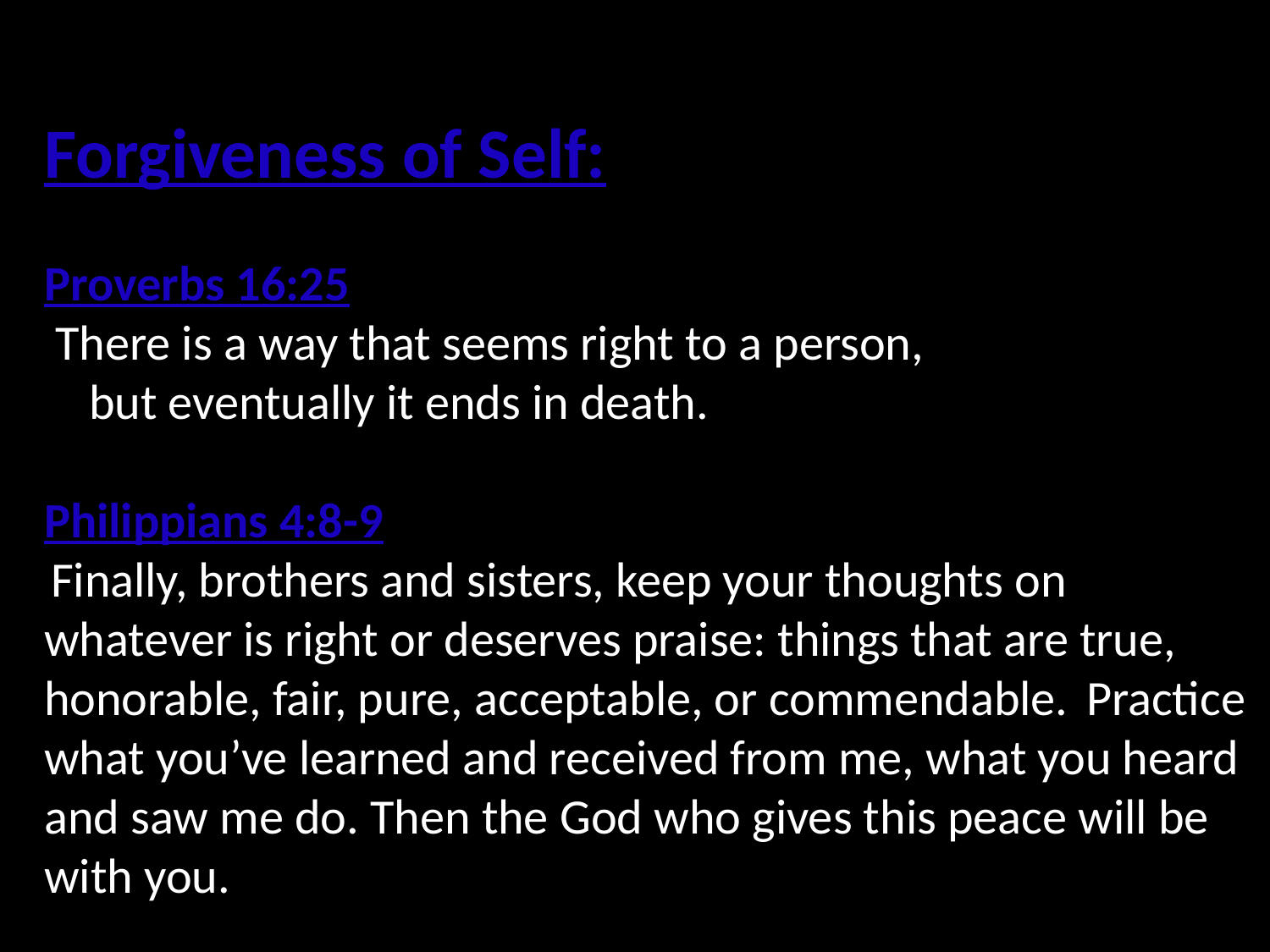

Forgiveness of Self:

Proverbs 16:25
 There is a way that seems right to a person,
    but eventually it ends in death.

Philippians 4:8-9
 Finally, brothers and sisters, keep your thoughts on whatever is right or deserves praise: things that are true, honorable, fair, pure, acceptable, or commendable.  Practice what you’ve learned and received from me, what you heard and saw me do. Then the God who gives this peace will be with you.